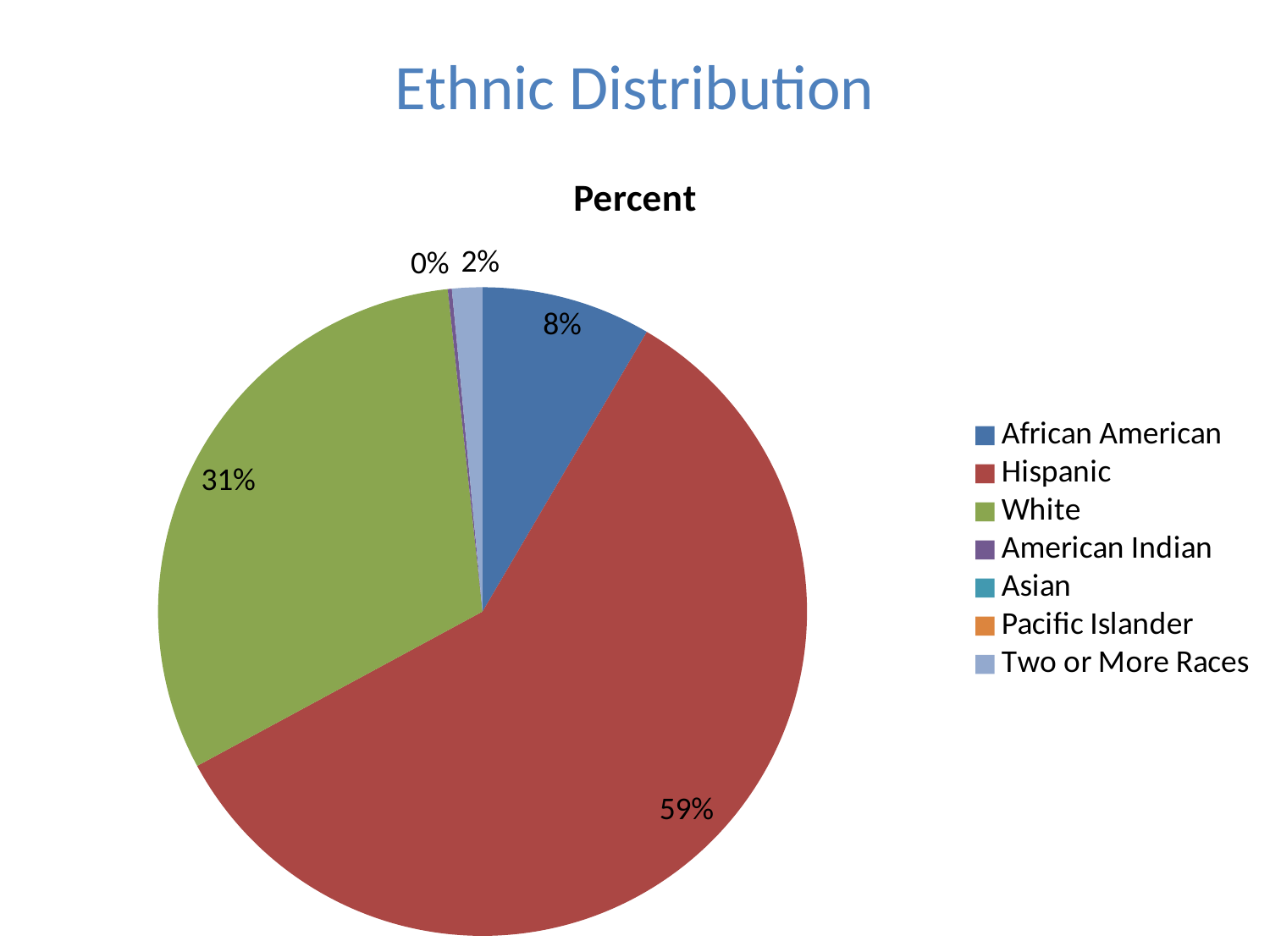

Ethnic Distribution

### Chart:

| Category | Percent |
|---|---|
| African American | 0.084 |
| Hispanic | 0.583 |
| White | 0.31 |
| American Indian | 0.002 |
| Asian | 0.0 |
| Pacific Islander | 0.0 |
| Two or More Races | 0.015 |